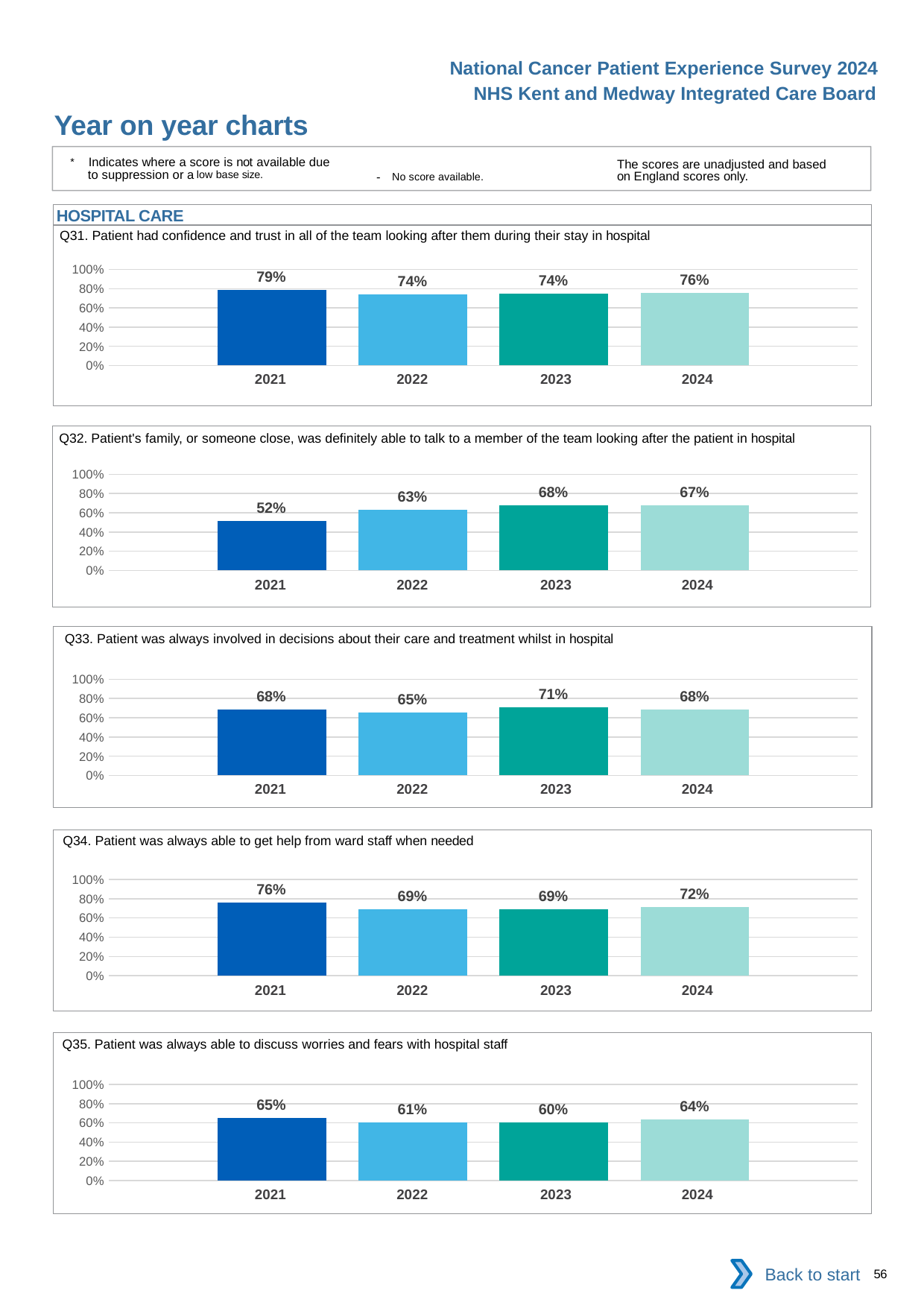

National Cancer Patient Experience Survey 2024
NHS Kent and Medway Integrated Care Board
Year on year charts

*  Indicates where a score is not available due to suppression or a low base size.
The scores are unadjusted and based on England scores only.
- No score available.
HOSPITAL CARE
Q31. Patient had confidence and trust in all of the team looking after them during their stay in hospital

### Chart

| Category | 2021 | 2022 | 2023 | 2024 |
|---|---|---|---|---|
| Category 1 | 0.7853828 | 0.740625 | 0.7443299 | 0.7560976 |
| 2021 | 2022 | 2023 | 2024 |
| --- | --- | --- | --- |
Q32. Patient's family, or someone close, was definitely able to talk to a member of the team looking after the patient in hospital

### Chart

| Category | 2021 | 2022 | 2023 | 2024 |
|---|---|---|---|---|
| Category 1 | 0.5170877 | 0.6317169 | 0.6761787 | 0.6745718 |
| 2021 | 2022 | 2023 | 2024 |
| --- | --- | --- | --- |
Q33. Patient was always involved in decisions about their care and treatment whilst in hospital

### Chart

| Category | 2021 | 2022 | 2023 | 2024 |
|---|---|---|---|---|
| Category 1 | 0.6837709 | 0.6528662 | 0.7099476 | 0.6843891 |
| 2021 | 2022 | 2023 | 2024 |
| --- | --- | --- | --- |
Q34. Patient was always able to get help from ward staff when needed

### Chart

| Category | 2021 | 2022 | 2023 | 2024 |
|---|---|---|---|---|
| Category 1 | 0.7589499 | 0.6888889 | 0.6866456 | 0.715262 |
| 2021 | 2022 | 2023 | 2024 |
| --- | --- | --- | --- |
Q35. Patient was always able to discuss worries and fears with hospital staff

### Chart

| Category | 2021 | 2022 | 2023 | 2024 |
|---|---|---|---|---|
| Category 1 | 0.6532847 | 0.6052061 | 0.6021277 | 0.636153 |
| 2021 | 2022 | 2023 | 2024 |
| --- | --- | --- | --- |
Back to start

56